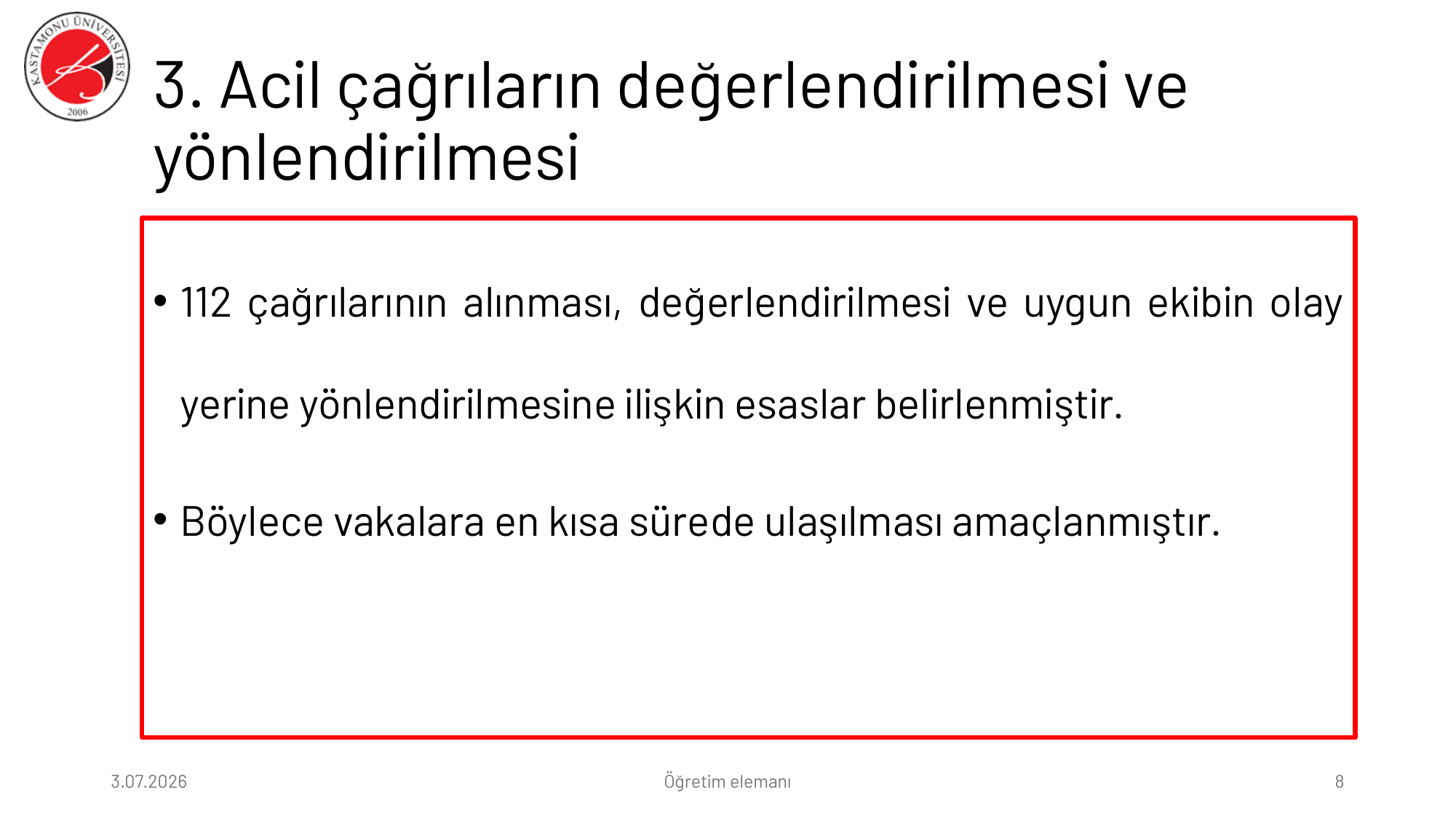

# 3. Acil çağrıların değerlendirilmesi ve yönlendirilmesi
112 çağrılarının alınması, değerlendirilmesi ve uygun ekibin olay yerine yönlendirilmesine ilişkin esaslar belirlenmiştir.
Böylece vakalara en kısa sürede ulaşılması amaçlanmıştır.
3.07.2026
Öğretim elemanı
8